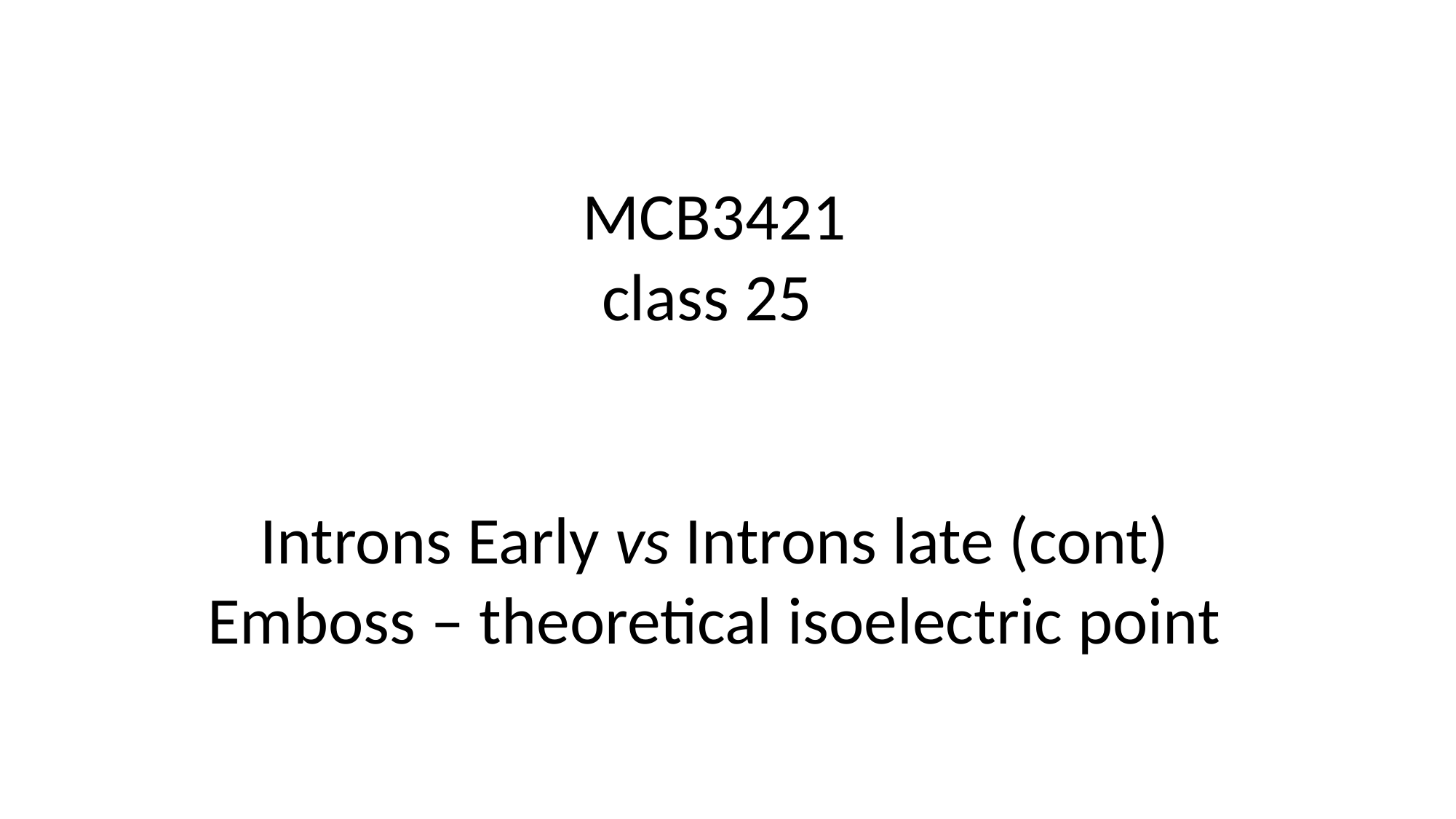

MCB3421
class 25

Introns Early vs Introns late (cont)
Emboss – theoretical isoelectric point